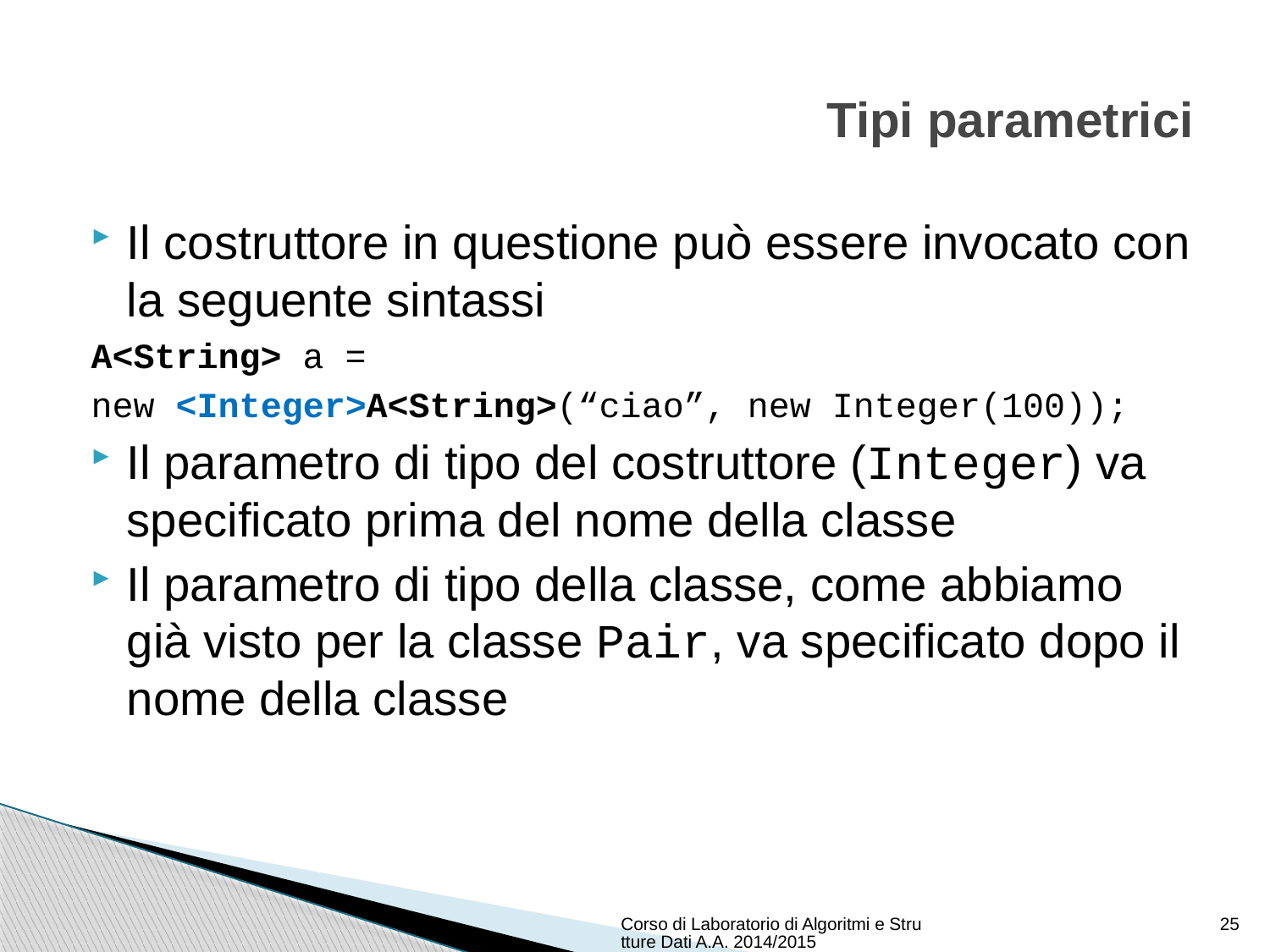

# Tipi parametrici
Il costruttore in questione può essere invocato con la seguente sintassi
A<String> a =
new <Integer>A<String>(“ciao”, new Integer(100));
Il parametro di tipo del costruttore (Integer) va specificato prima del nome della classe
Il parametro di tipo della classe, come abbiamo già visto per la classe Pair, va specificato dopo il nome della classe

Corso di Laboratorio di Algoritmi e Strutture Dati A.A. 2014/2015
25